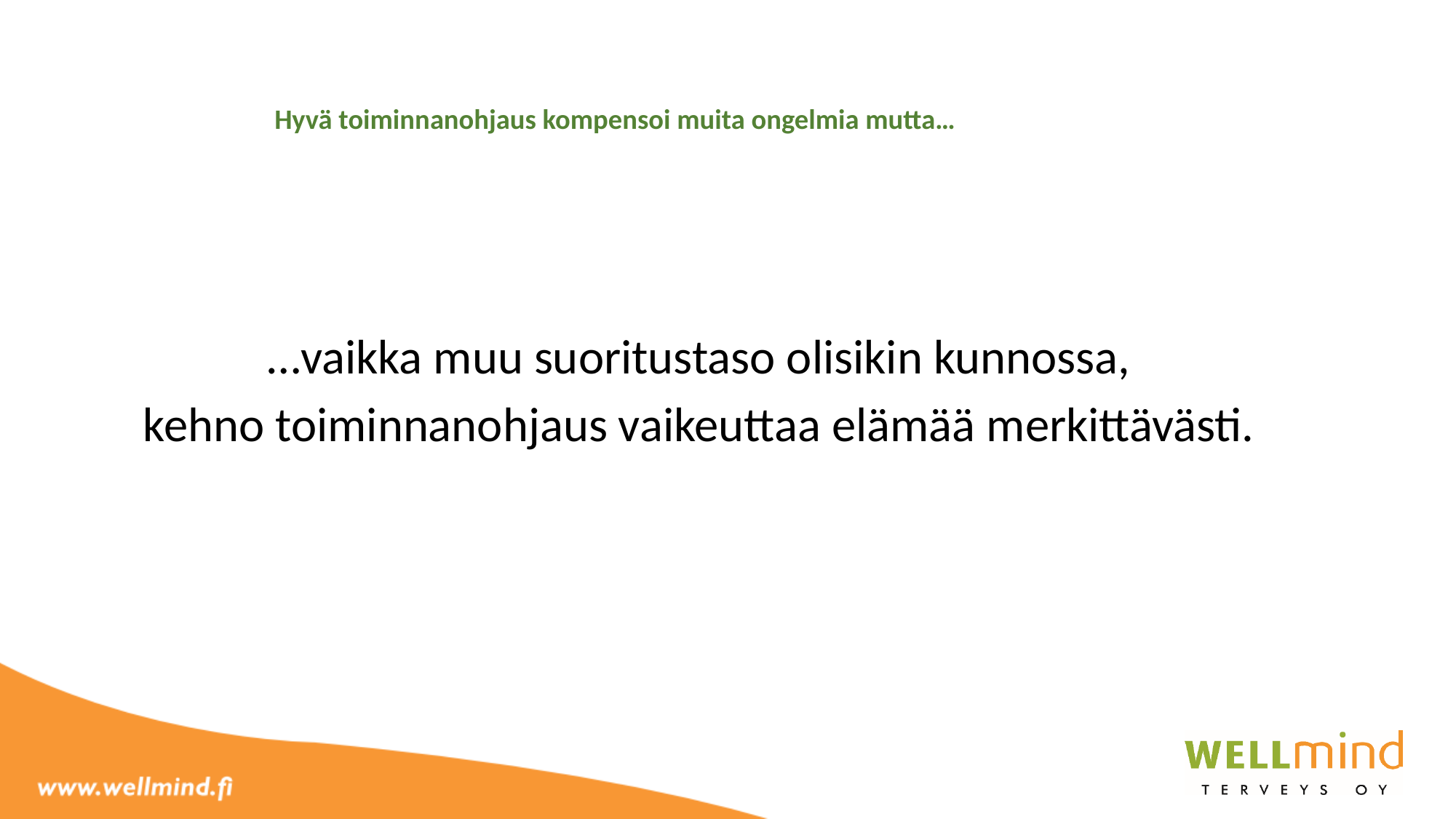

# Hyvä toiminnanohjaus kompensoi muita ongelmia mutta…

…vaikka muu suoritustaso olisikin kunnossa,
kehno toiminnanohjaus vaikeuttaa elämää merkittävästi.